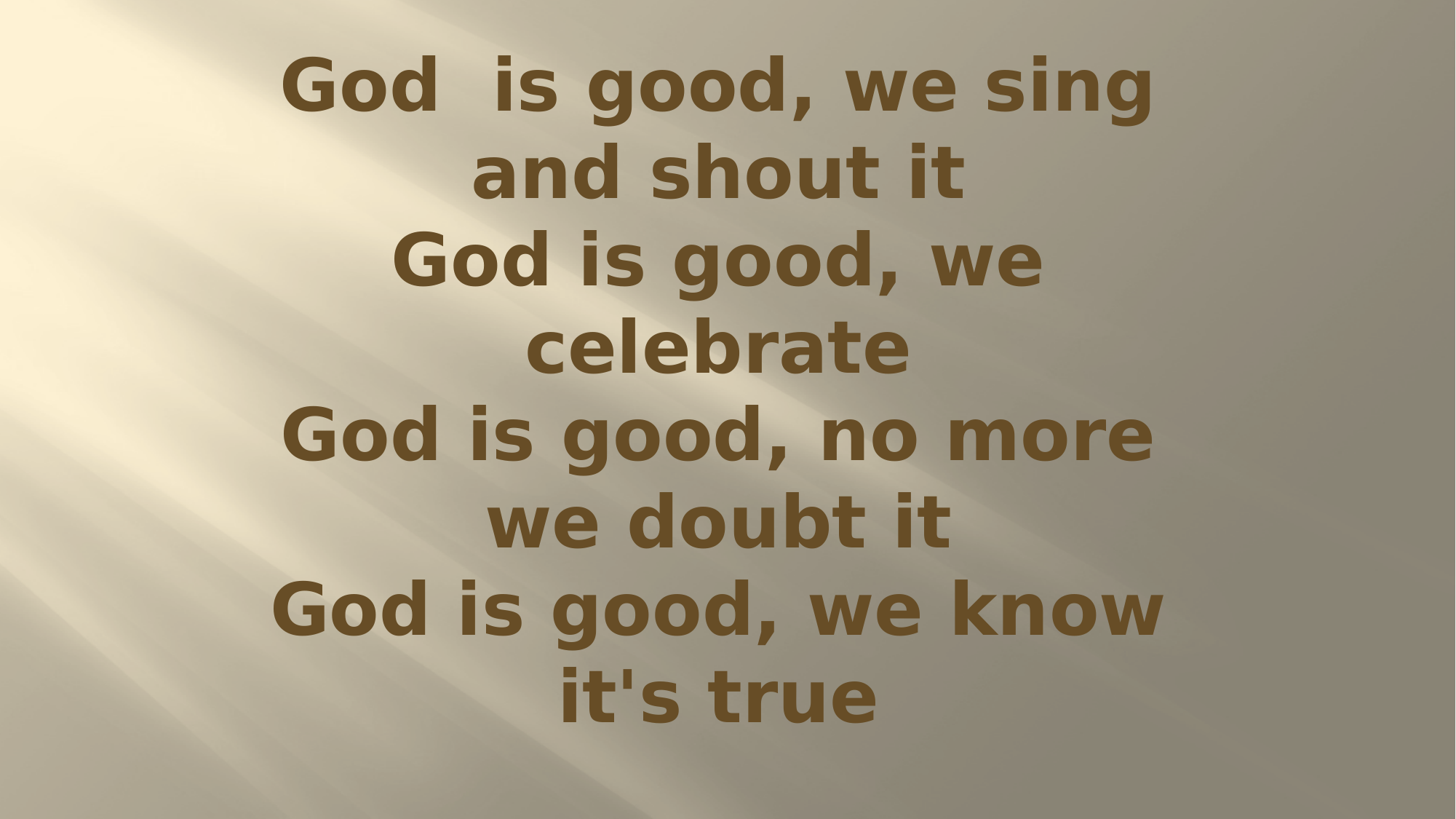

# God  is good, we sing and shout it God is good, we celebrate God is good, no more we doubt it God is good, we know it's true